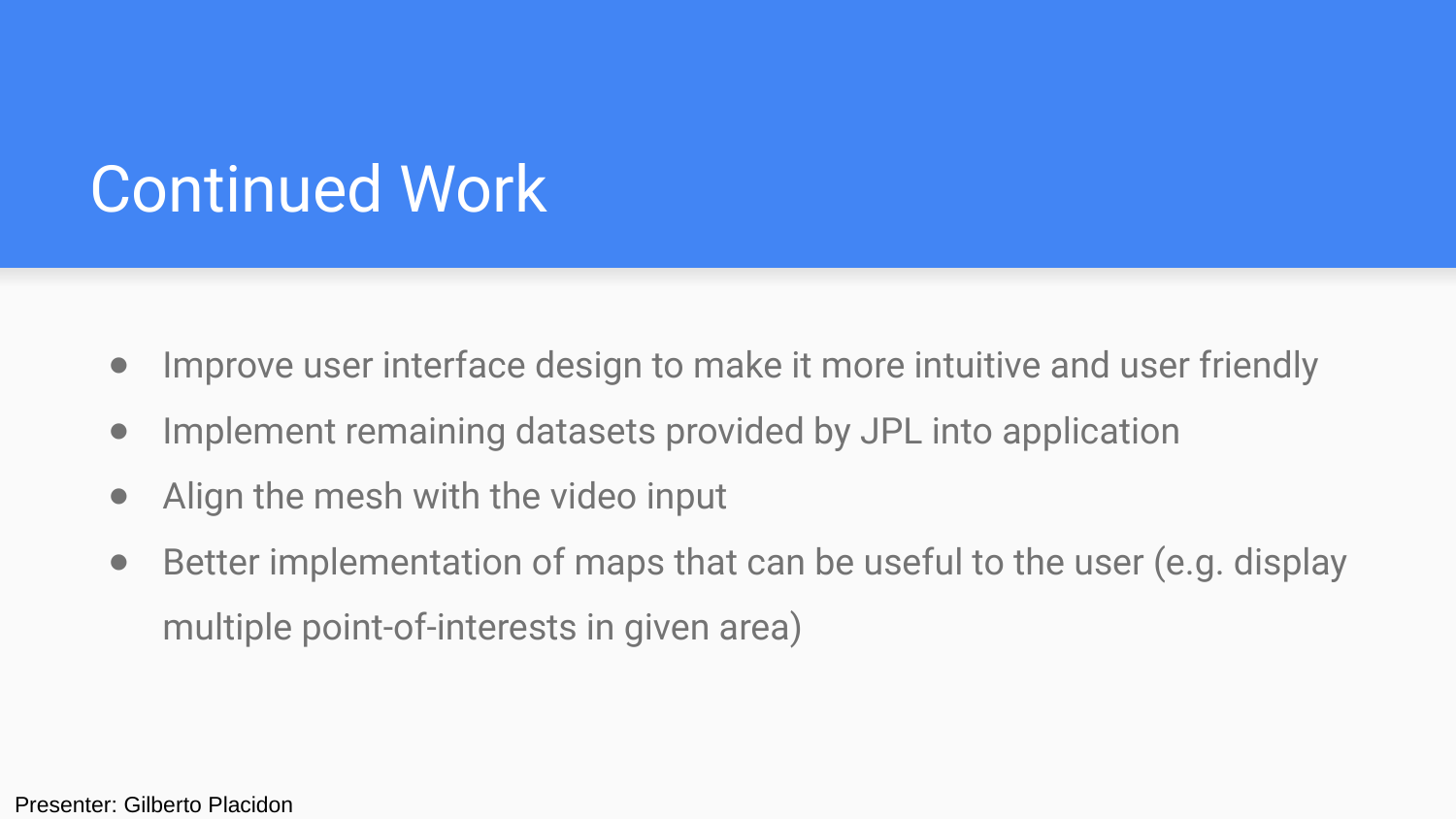

# Continued Work
Improve user interface design to make it more intuitive and user friendly
Implement remaining datasets provided by JPL into application
Align the mesh with the video input
Better implementation of maps that can be useful to the user (e.g. display multiple point-of-interests in given area)
Presenter: Gilberto Placidon